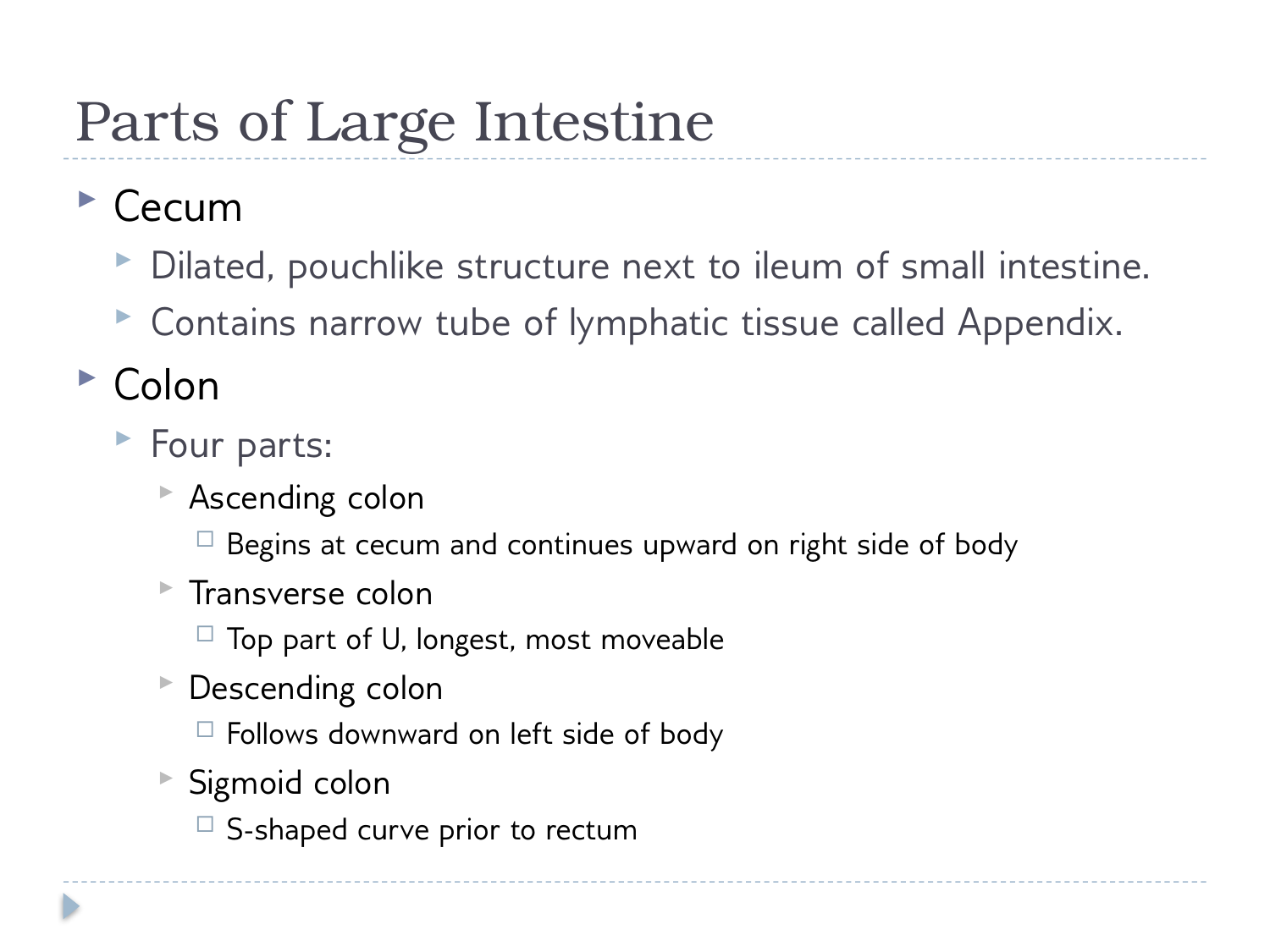

# Parts of Large Intestine
Cecum
Dilated, pouchlike structure next to ileum of small intestine.
Contains narrow tube of lymphatic tissue called Appendix.
Colon
Four parts:
Ascending colon
Begins at cecum and continues upward on right side of body
Transverse colon
Top part of U, longest, most moveable
Descending colon
Follows downward on left side of body
Sigmoid colon
S-shaped curve prior to rectum